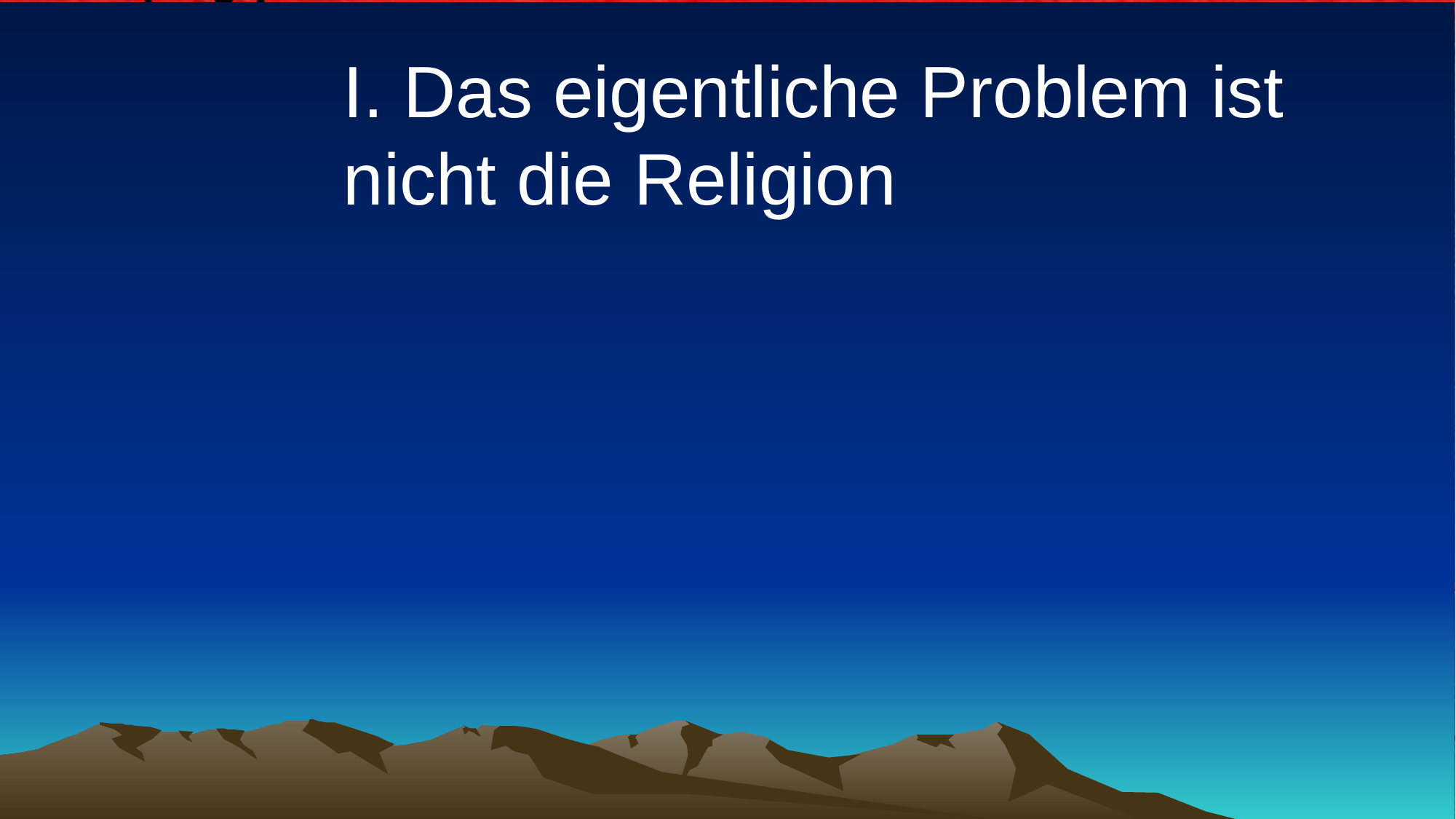

# I. Das eigentliche Problem ist nicht die Religion